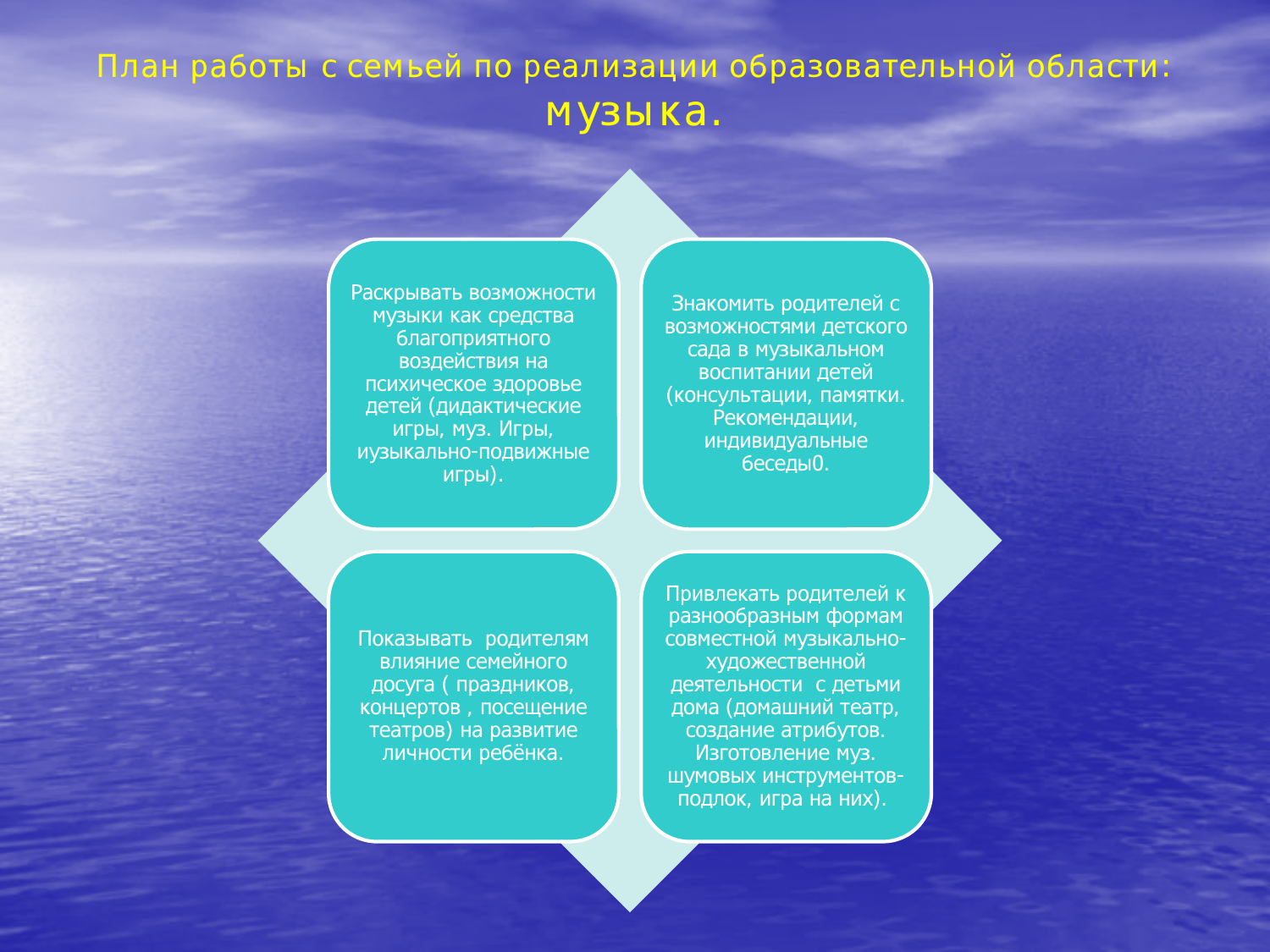

# План работы с семьей по реализации образовательной области: музыка.
Раскрывать возможности музыки как средства благоприятного воздействия на психическое здоровье детей (дидактические игры, муз. Игры, иузыкально-подвижные игры).
Знакомить родителей с возможностями детского сада в музыкальном воспитании детей (консультации, памятки. Рекомендации, индивидуальные беседы0.
Показывать  родителям влияние семейного досуга ( праздников, концертов , посещение театров) на развитие личности ребёнка.
Привлекать родителей к разнообразным формам совместной музыкально- художественной деятельности  с детьми дома (домашний театр, создание атрибутов. Изготовление муз. шумовых инструментов-подлок, игра на них).